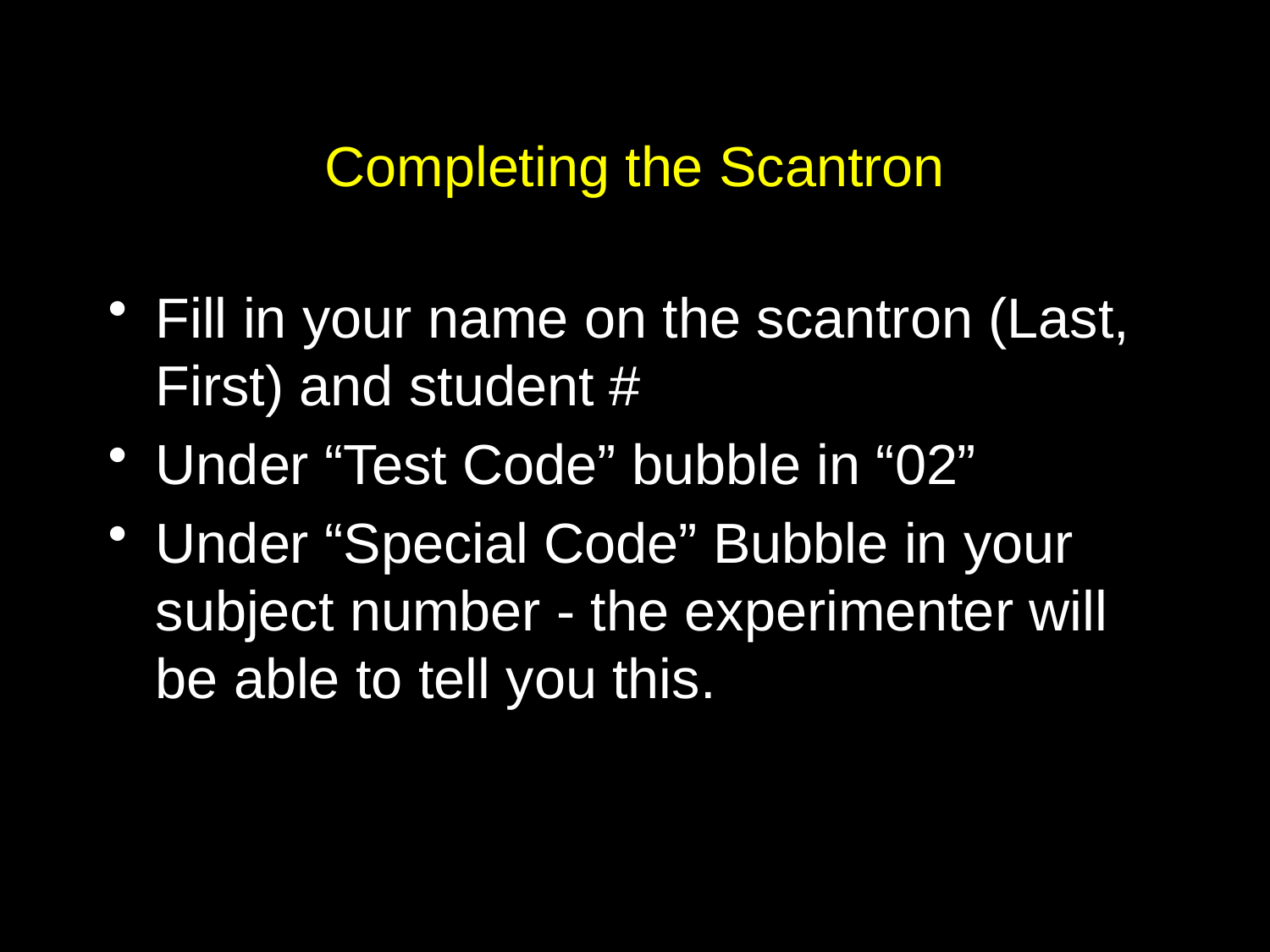

# Completing the Scantron
Fill in your name on the scantron (Last, First) and student #
Under “Test Code” bubble in “02”
Under “Special Code” Bubble in your subject number - the experimenter will be able to tell you this.